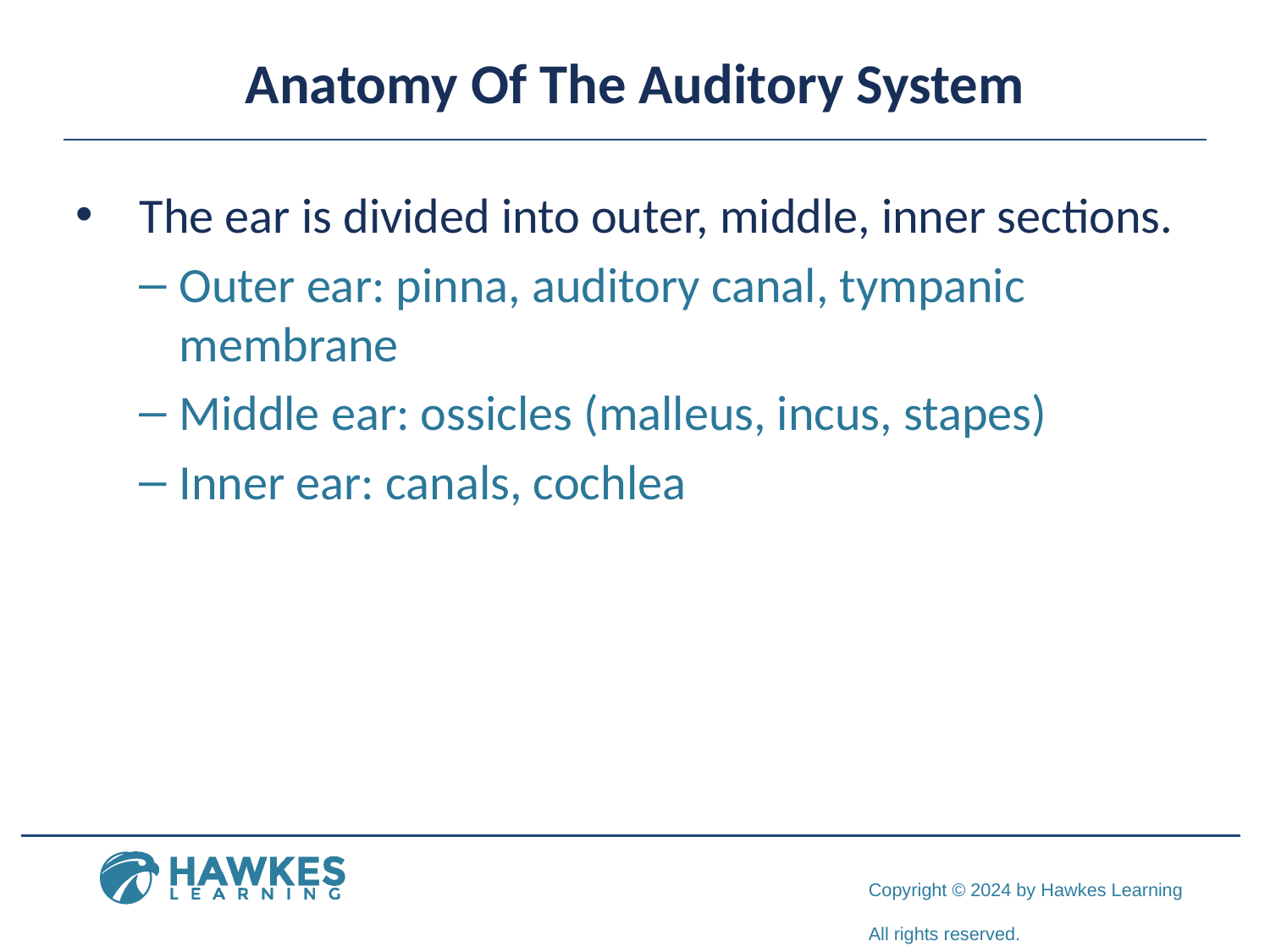

# Anatomy Of The Auditory System
The ear is divided into outer, middle, inner sections.
Outer ear: pinna, auditory canal, tympanic membrane
Middle ear: ossicles (malleus, incus, stapes)
Inner ear: canals, cochlea